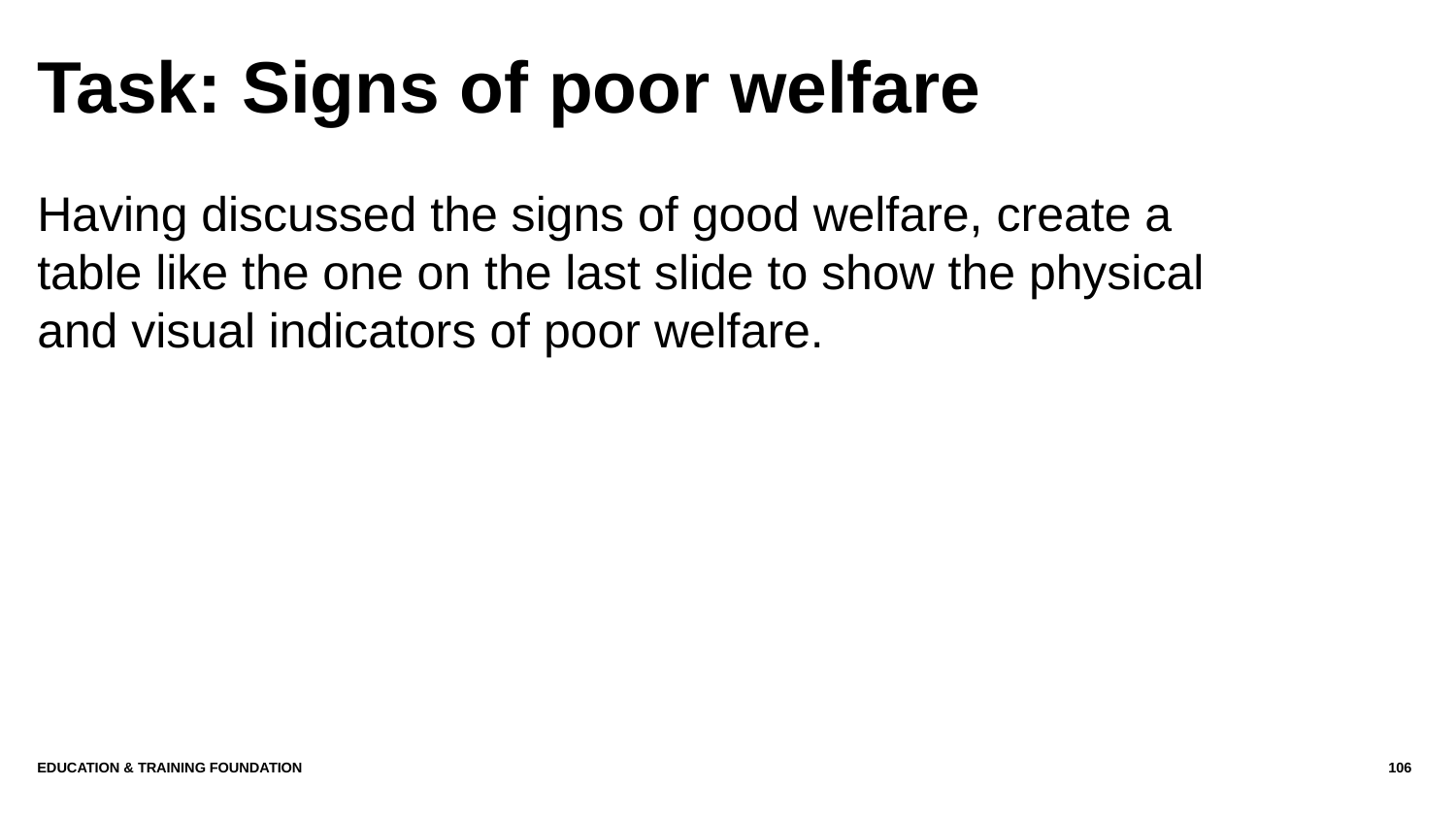

# Task: Signs of poor welfare
Having discussed the signs of good welfare, create a table like the one on the last slide to show the physical and visual indicators of poor welfare.

Education & Training Foundation
106